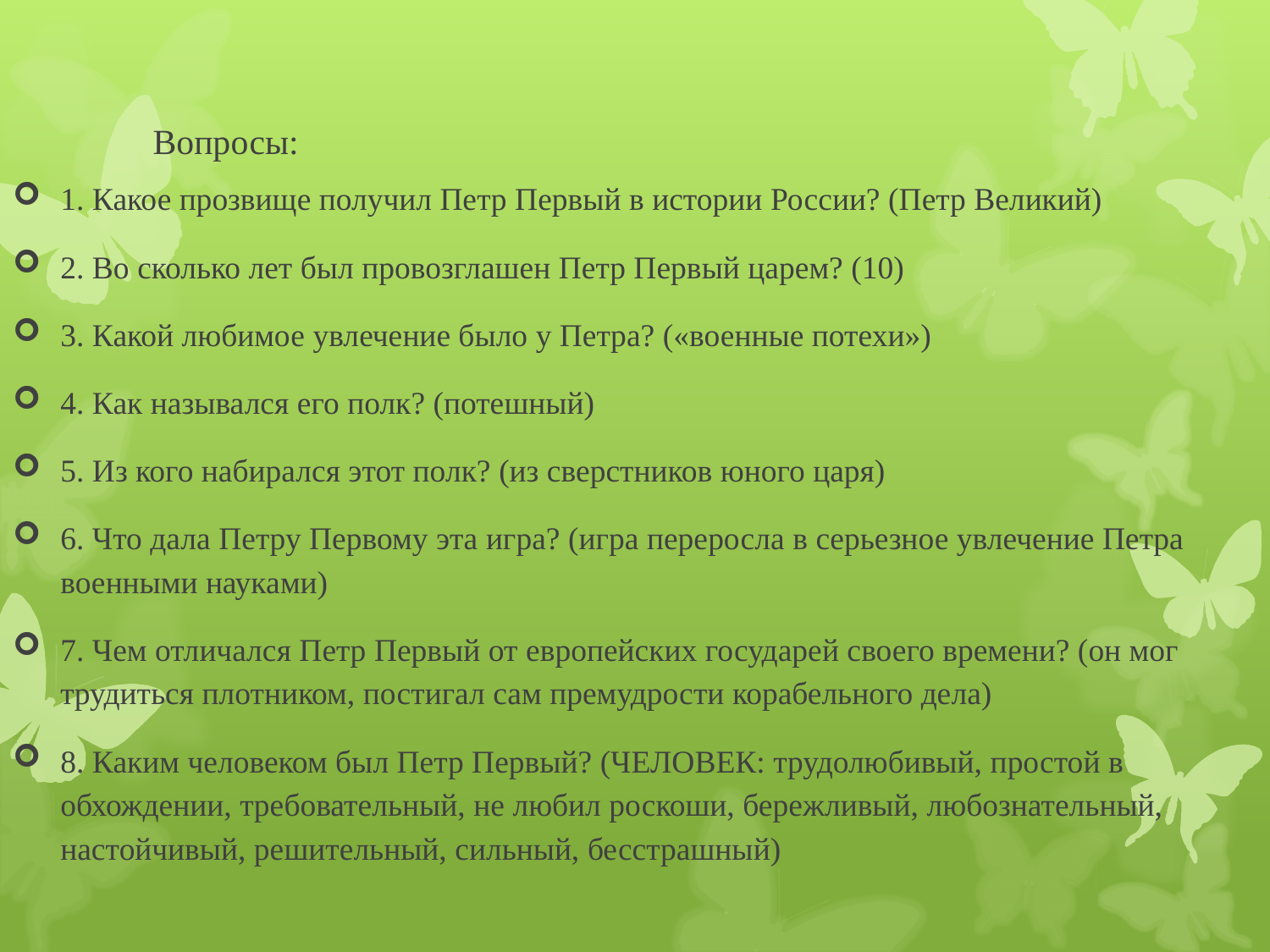

# Вопросы:
1. Какое прозвище получил Петр Первый в истории России? (Петр Великий)
2. Во сколько лет был провозглашен Петр Первый царем? (10)
3. Какой любимое увлечение было у Петра? («военные потехи»)
4. Как назывался его полк? (потешный)
5. Из кого набирался этот полк? (из сверстников юного царя)
6. Что дала Петру Первому эта игра? (игра переросла в серьезное увлечение Петра военными науками)
7. Чем отличался Петр Первый от европейских государей своего времени? (он мог трудиться плотником, постигал сам премудрости корабельного дела)
8. Каким человеком был Петр Первый? (ЧЕЛОВЕК: трудолюбивый, простой в обхождении, требовательный, не любил роскоши, бережливый, любознательный, настойчивый, решительный, сильный, бесстрашный)